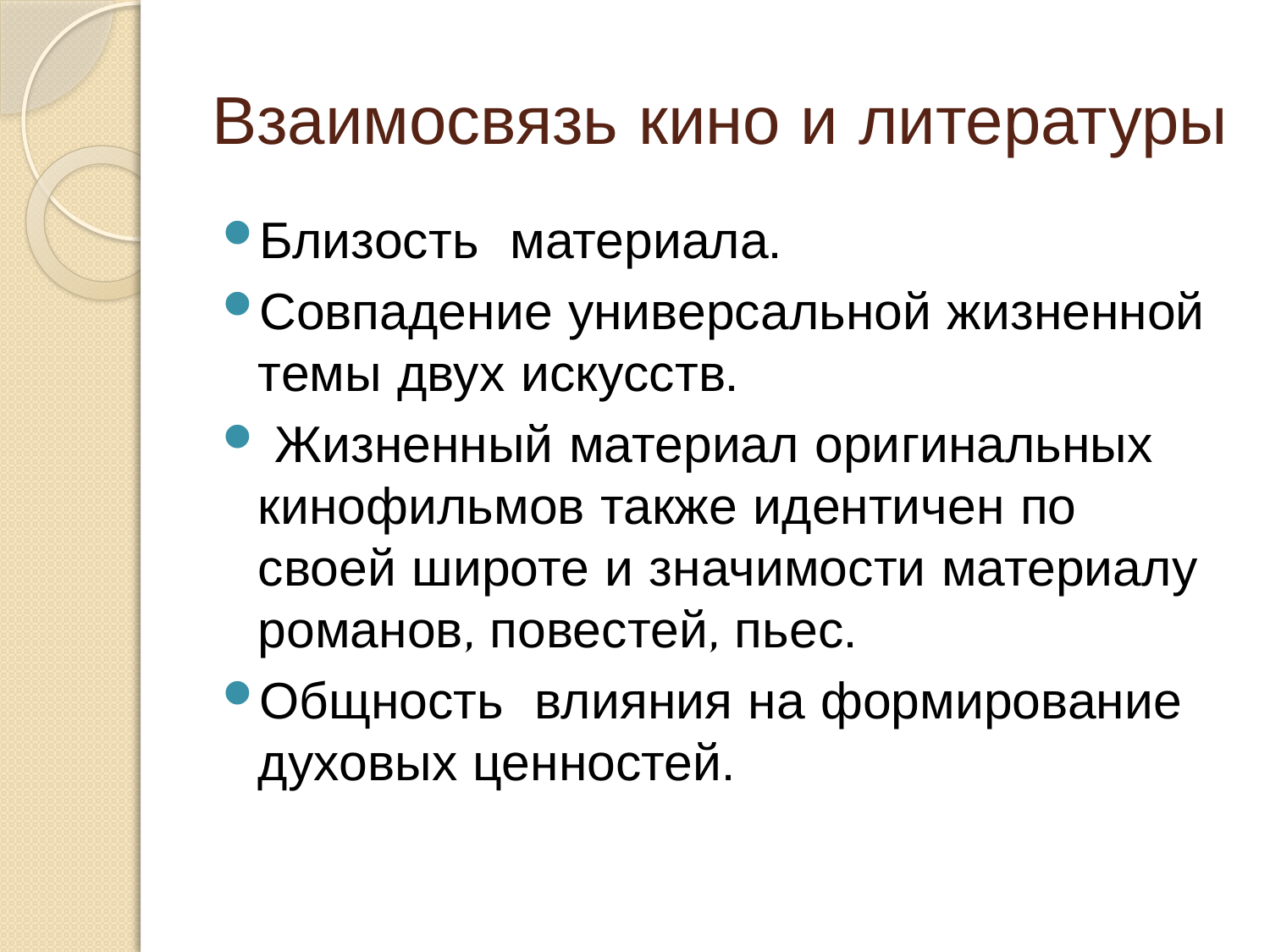

# Взаимосвязь кино и литературы
Близость  материала.
Совпадение универсальной жизненной темы двух искусств.
 Жизненный материал оригинальных кинофильмов также идентичен по своей широте и значимости материалу романов, повестей, пьес.
Общность  влияния на формирование духовых ценностей.